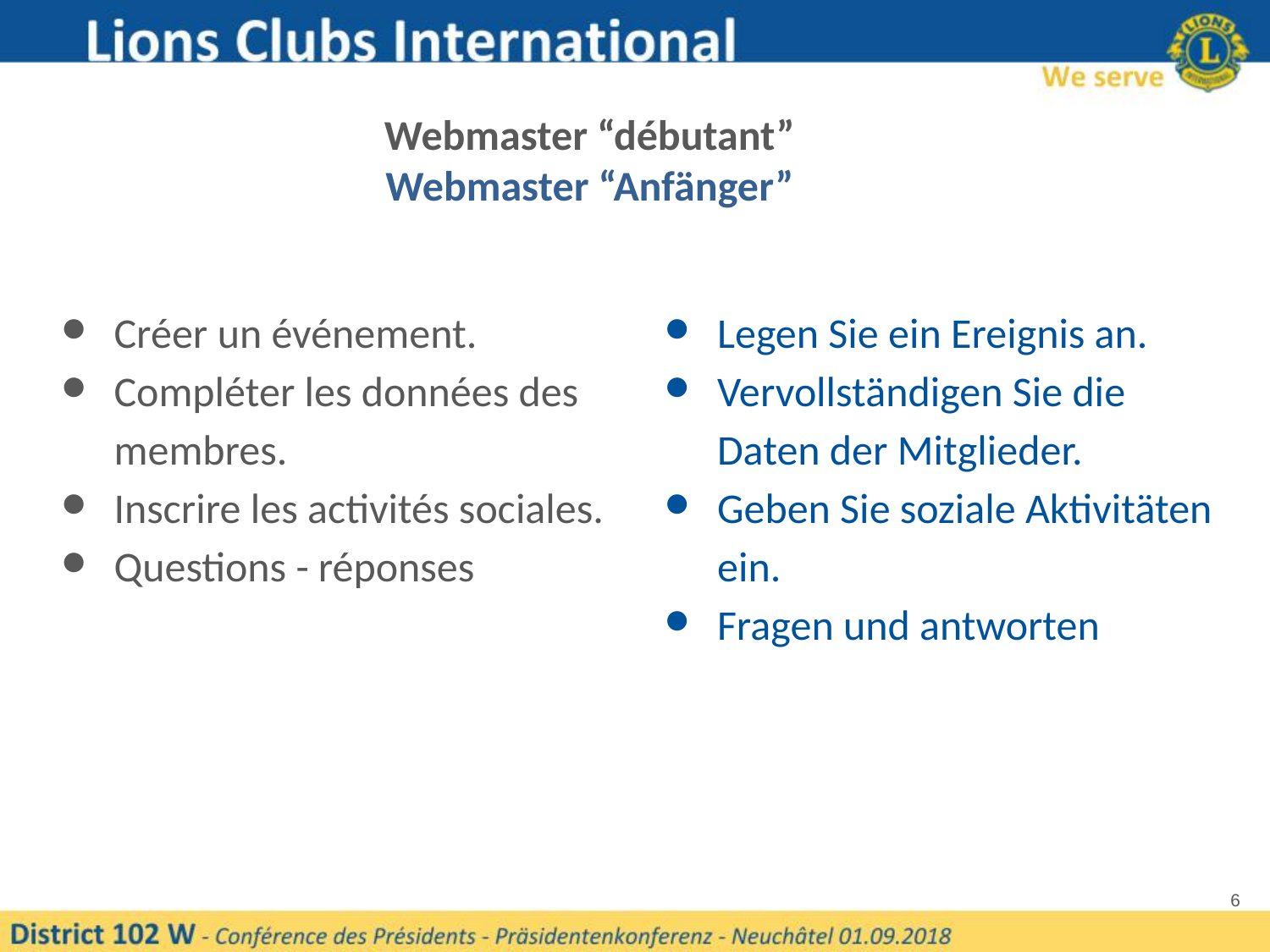

Webmaster “débutant”
Webmaster “Anfänger”
Créer un événement.
Compléter les données des membres.
Inscrire les activités sociales.
Questions - réponses
Legen Sie ein Ereignis an.
Vervollständigen Sie die Daten der Mitglieder.
Geben Sie soziale Aktivitäten ein.
Fragen und antworten
6